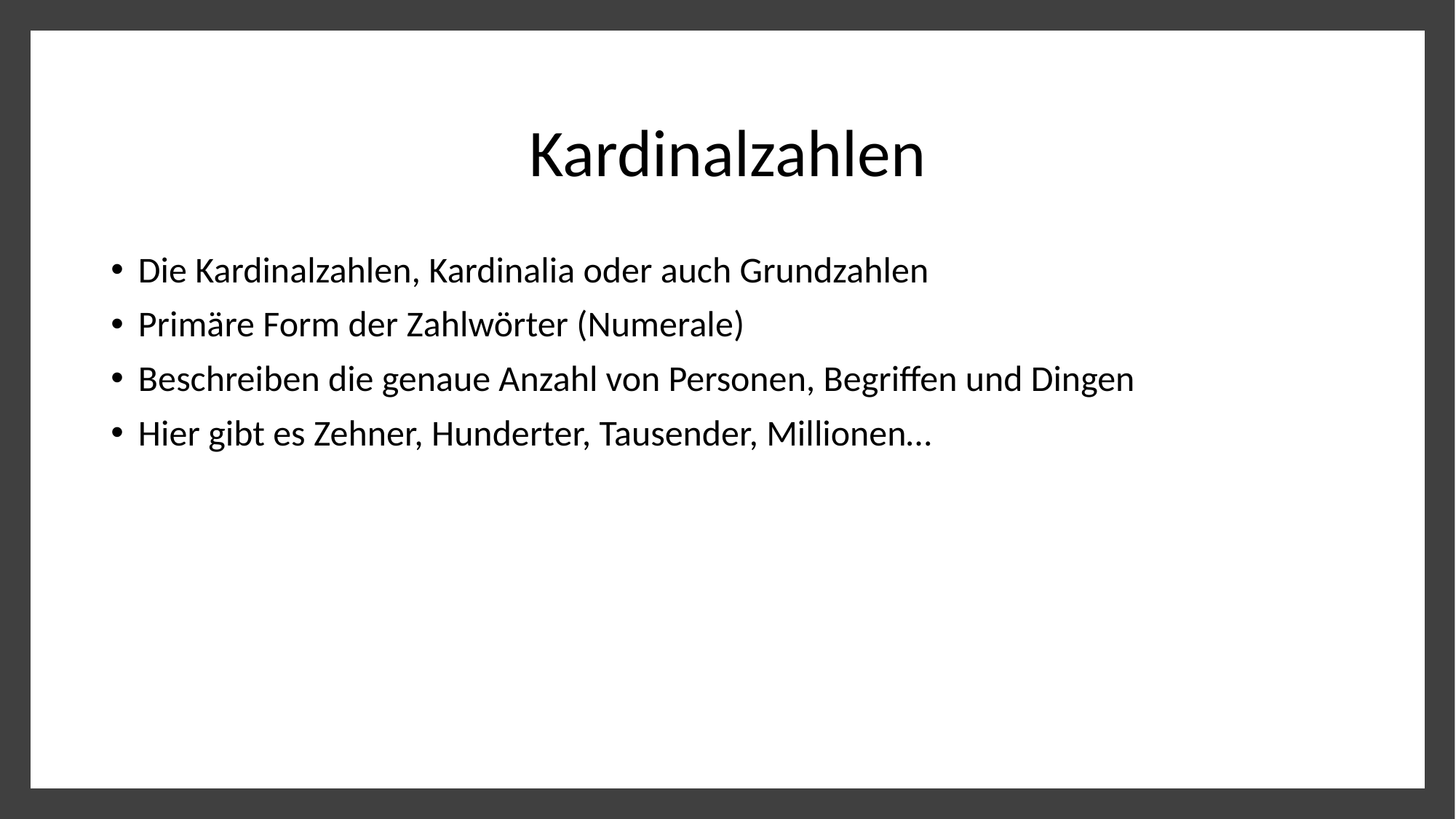

# Kardinalzahlen
Die Kardinalzahlen, Kardinalia oder auch Grundzahlen
Primäre Form der Zahlwörter (Numerale)
Beschreiben die genaue Anzahl von Personen, Begriffen und Dingen
Hier gibt es Zehner, Hunderter, Tausender, Millionen…